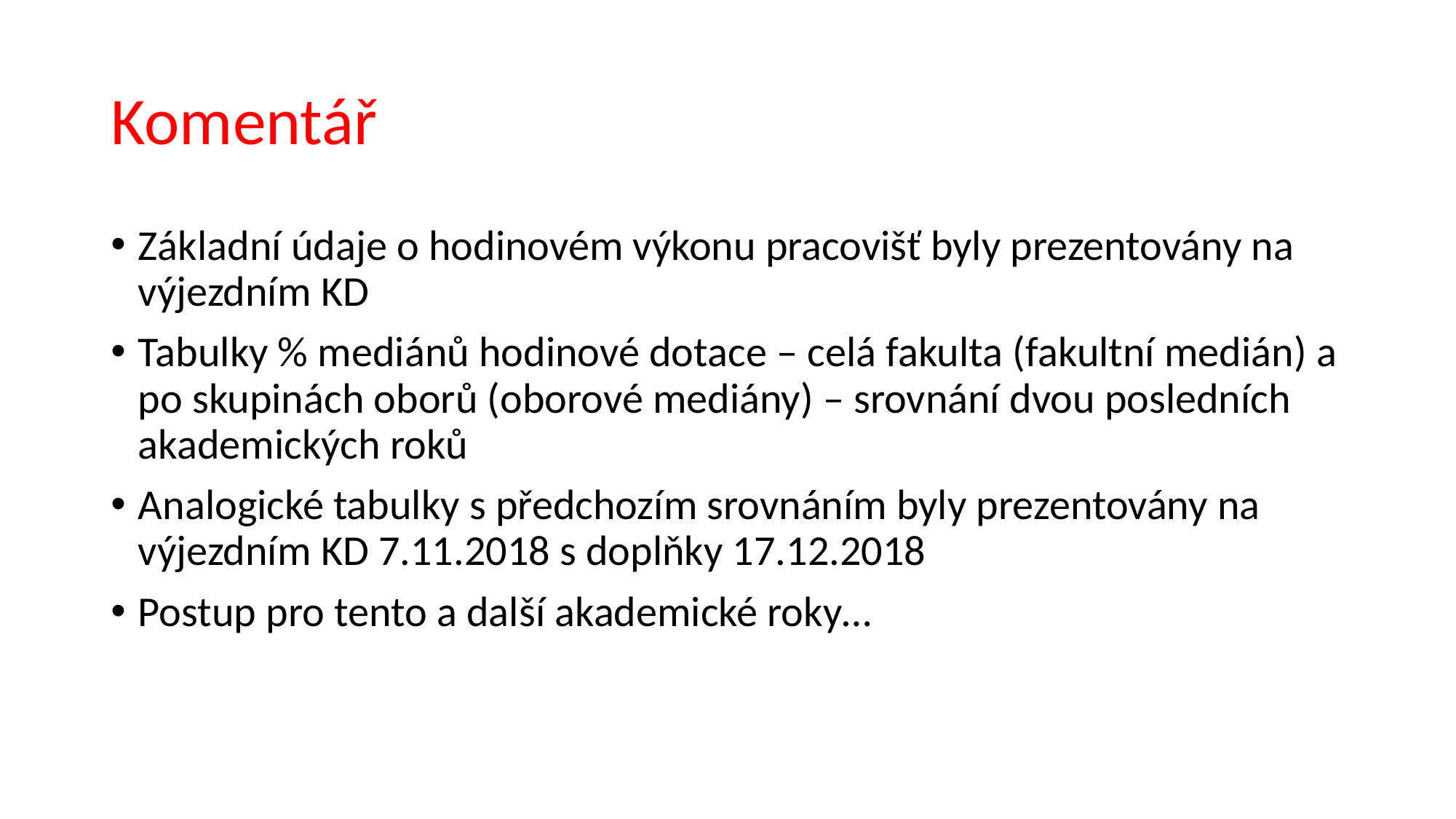

# Komentář
Základní údaje o hodinovém výkonu pracovišť byly prezentovány na výjezdním KD
Tabulky % mediánů hodinové dotace – celá fakulta (fakultní medián) a po skupinách oborů (oborové mediány) – srovnání dvou posledních akademických roků
Analogické tabulky s předchozím srovnáním byly prezentovány na výjezdním KD 7.11.2018 s doplňky 17.12.2018
Postup pro tento a další akademické roky…